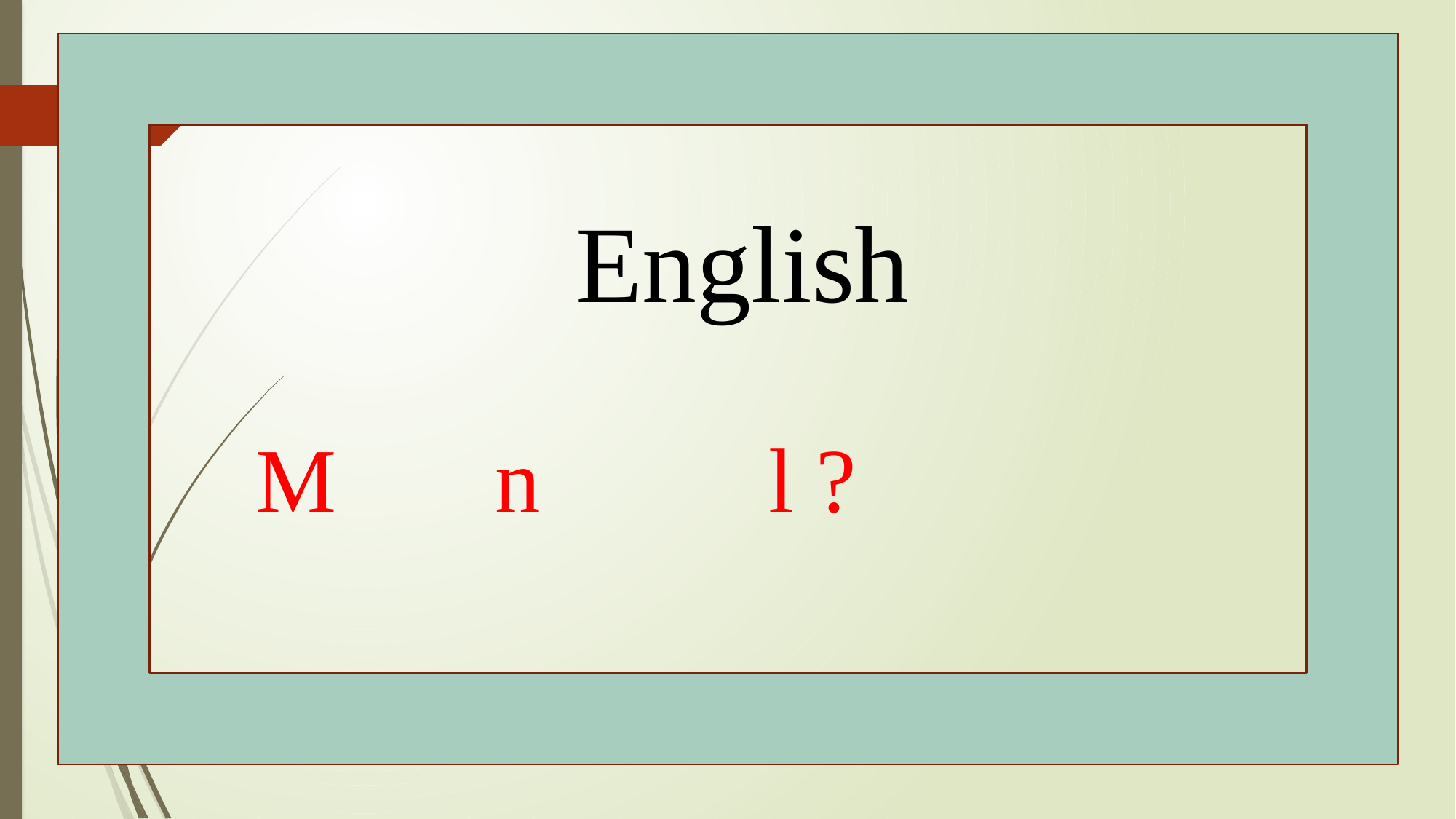

English
M       n          l ?
সালাত আদায় করুন, সৎ কাজের আদেশ দিন ,অসৎ কাজ থেকে বিরত থাকুন, দেশ ও জাতীর কল্যাণে কাজ করুন ।